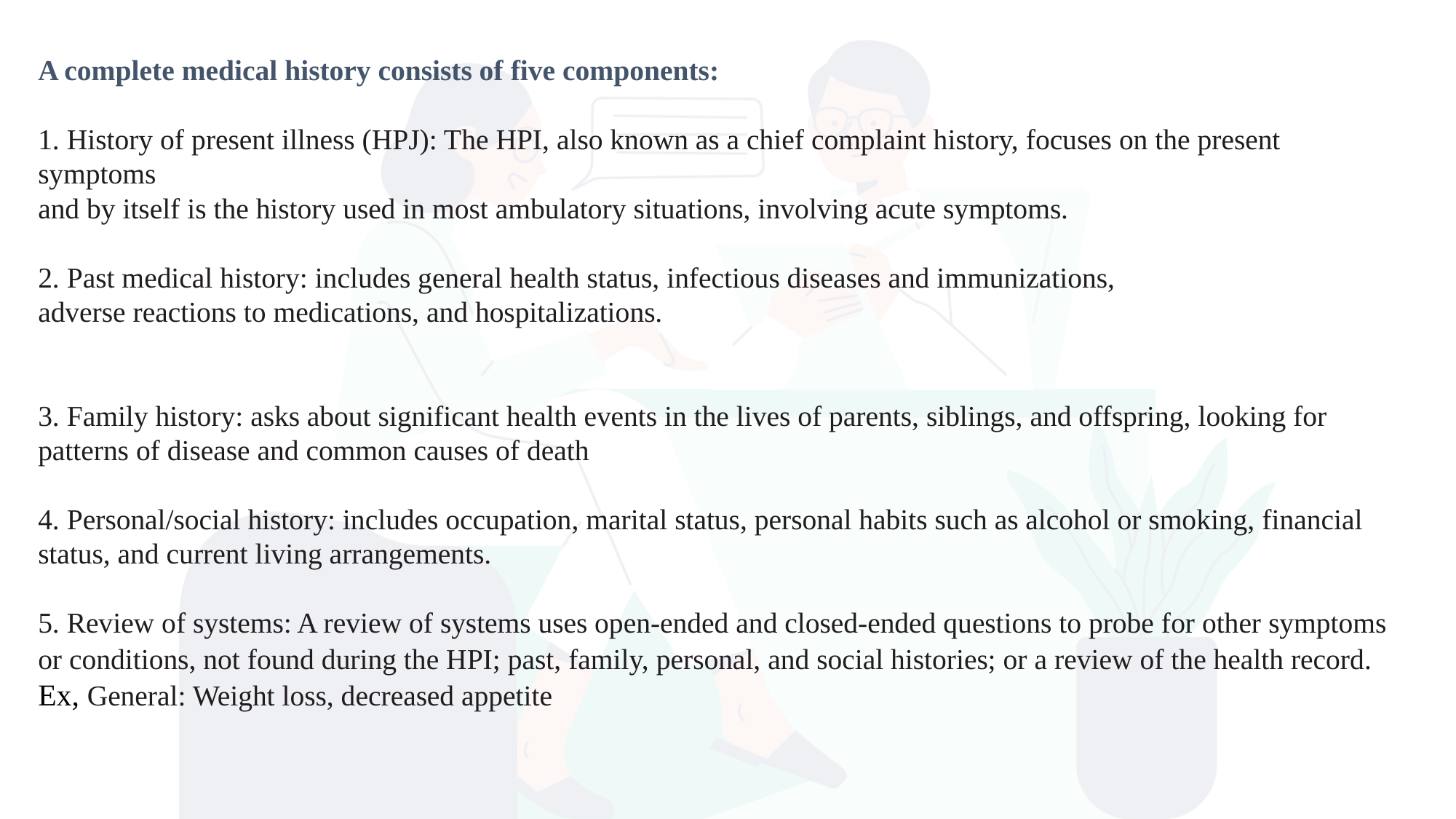

A complete medical history consists of five components:

1. History of present illness (HPJ): The HPI, also known as a chief complaint history, focuses on the present symptoms
and by itself is the history used in most ambulatory situations, involving acute symptoms.

2. Past medical history: includes general health status, infectious diseases and immunizations,
adverse reactions to medications, and hospitalizations.

3. Family history: asks about significant health events in the lives of parents, siblings, and offspring, looking for patterns of disease and common causes of death

4. Personal/social history: includes occupation, marital status, personal habits such as alcohol or smoking, financial status, and current living arrangements.

5. Review of systems: A review of systems uses open-ended and closed-ended questions to probe for other symptoms or conditions, not found during the HPI; past, family, personal, and social histories; or a review of the health record. Ex, General: Weight loss, decreased appetite